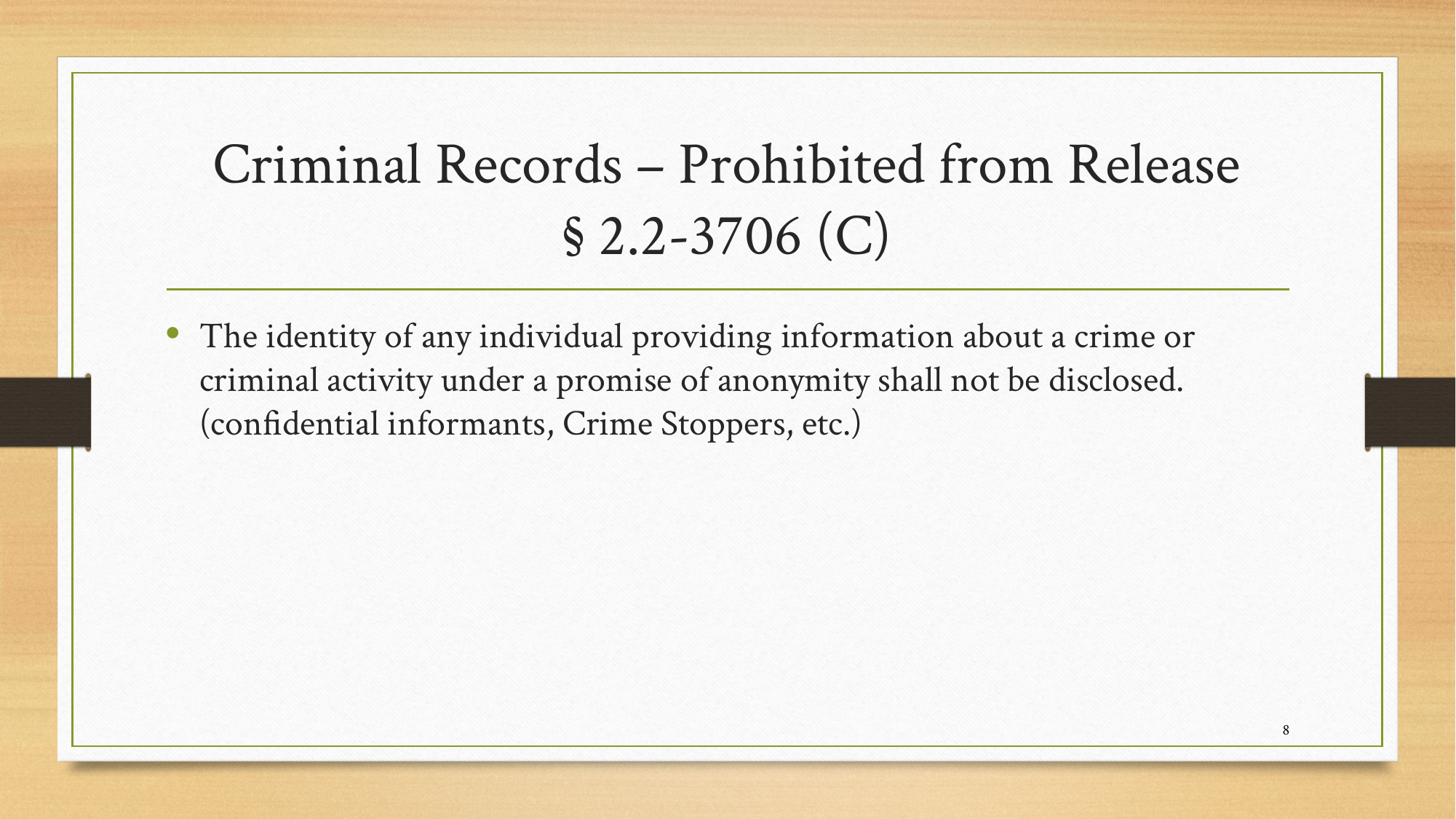

# Criminal Records – Prohibited from Release § 2.2-3706 (C)
The identity of any individual providing information about a crime or criminal activity under a promise of anonymity shall not be disclosed. (confidential informants, Crime Stoppers, etc.)

8